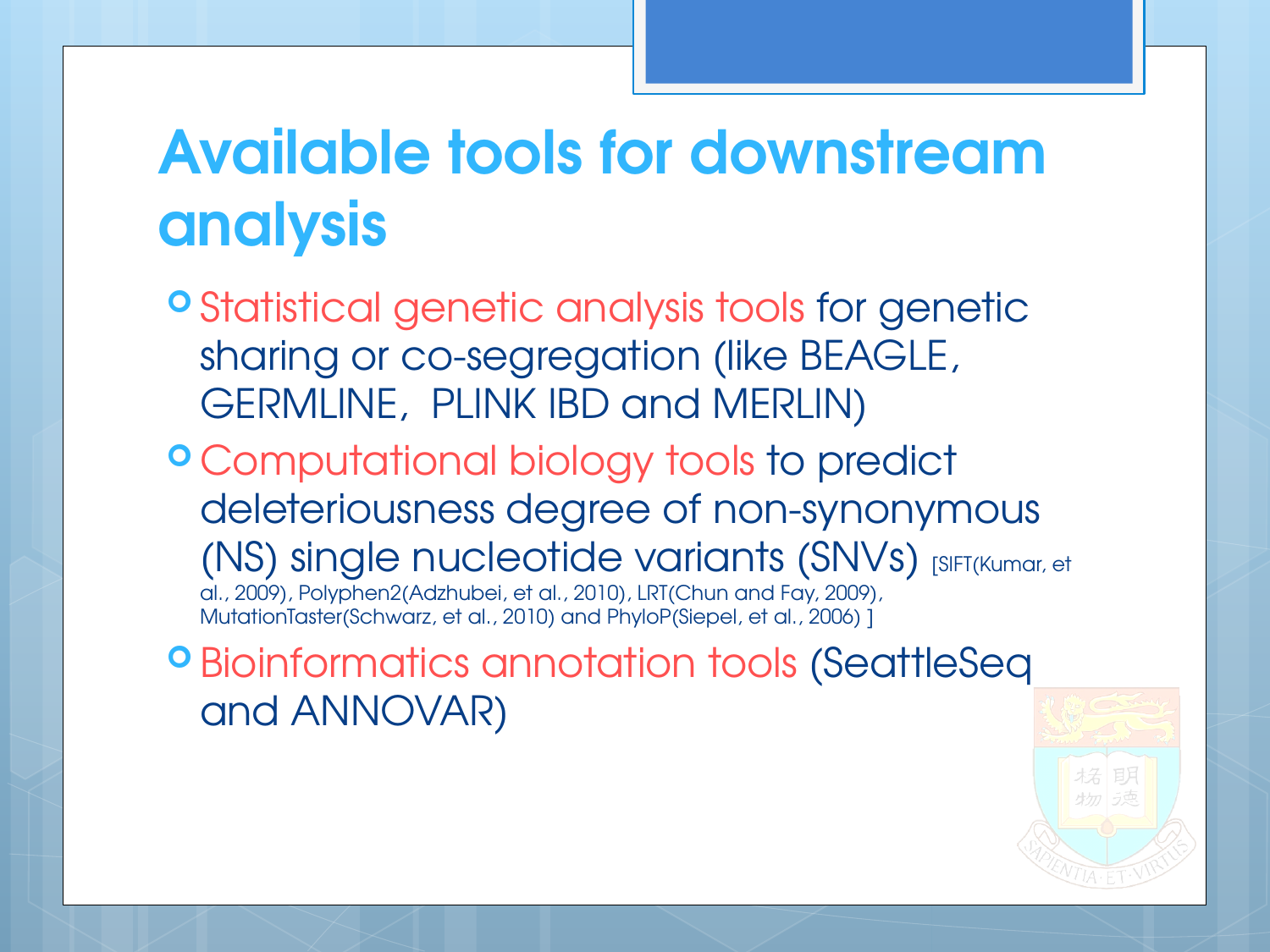

# Available tools for downstream analysis
Statistical genetic analysis tools for genetic sharing or co-segregation (like BEAGLE, GERMLINE,  PLINK IBD and MERLIN)
Computational biology tools to predict deleteriousness degree of non-synonymous (NS) single nucleotide variants (SNVs) [SIFT(Kumar, et al., 2009), Polyphen2(Adzhubei, et al., 2010), LRT(Chun and Fay, 2009), MutationTaster(Schwarz, et al., 2010) and PhyloP(Siepel, et al., 2006) ]
Bioinformatics annotation tools (SeattleSeq  and ANNOVAR)